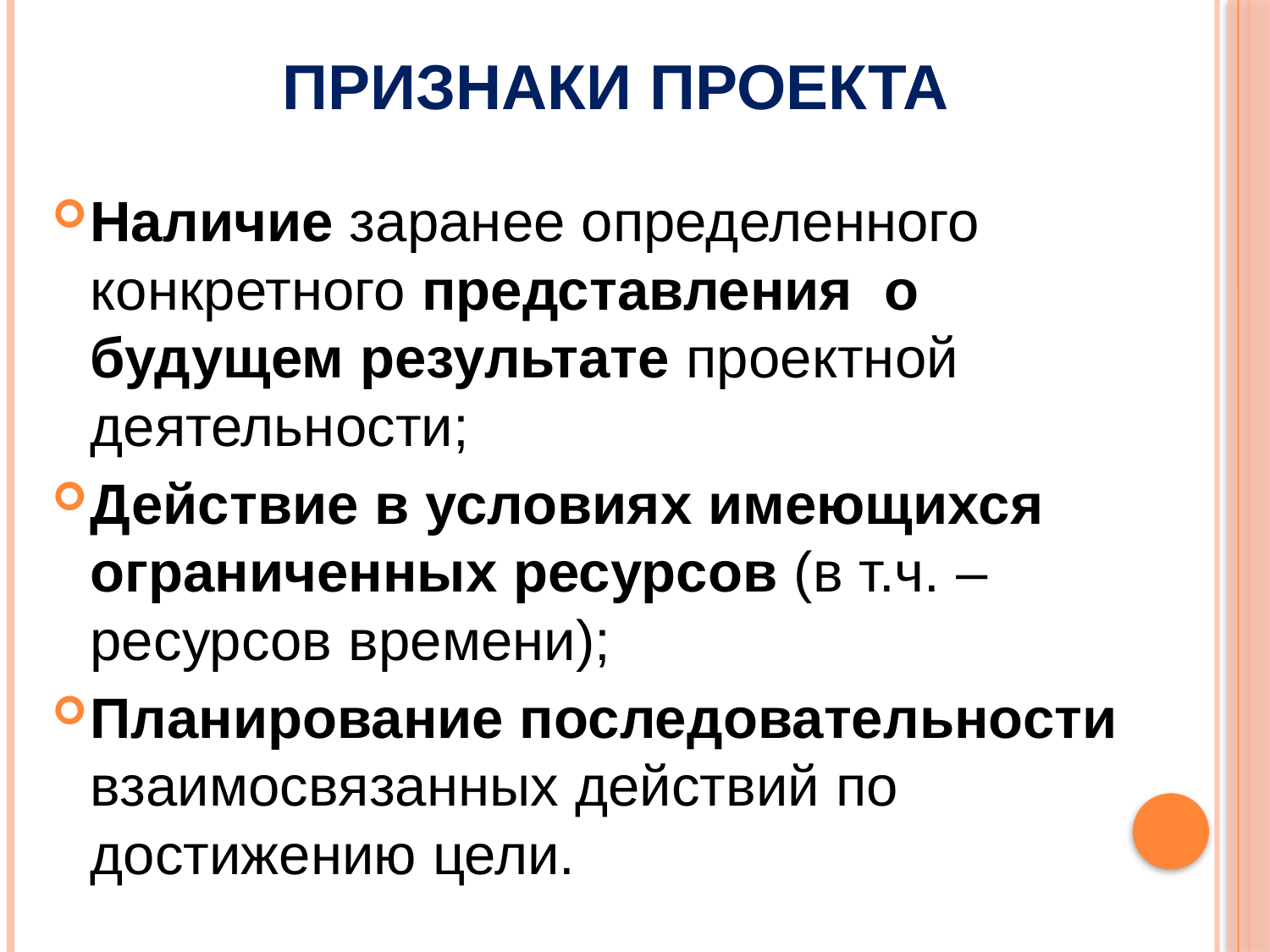

# Признаки проекта
Наличие заранее определенного конкретного представления  о будущем результате проектной деятельности;
Действие в условиях имеющихся ограниченных ресурсов (в т.ч. – ресурсов времени);
Планирование последовательности взаимосвязанных действий по достижению цели.